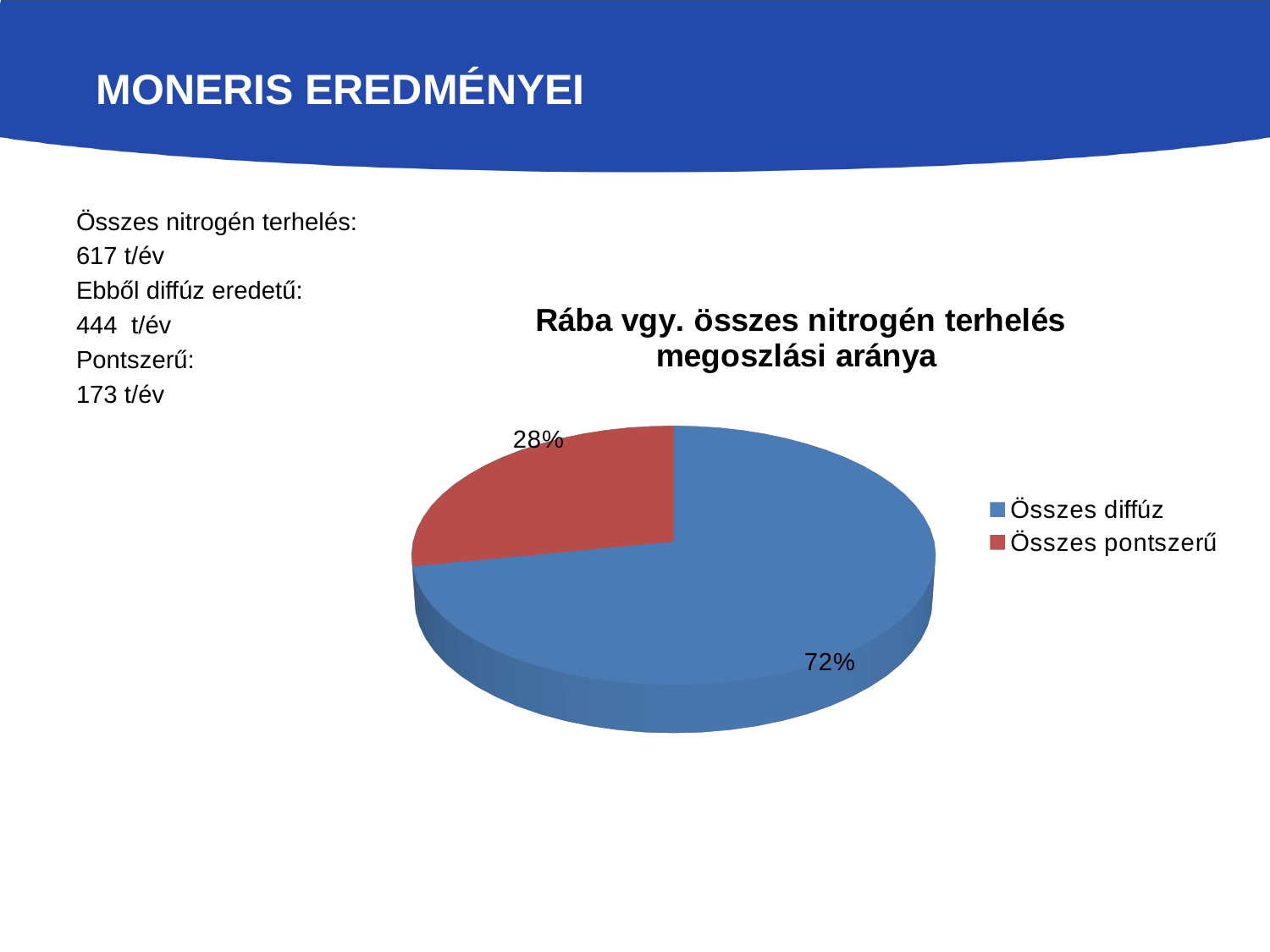

MONERIS EREDMÉNYEI
Összes nitrogén terhelés:
617 t/év
Ebből diffúz eredetű:
444  t/év
Pontszerű:
173 t/év

[unsupported chart]